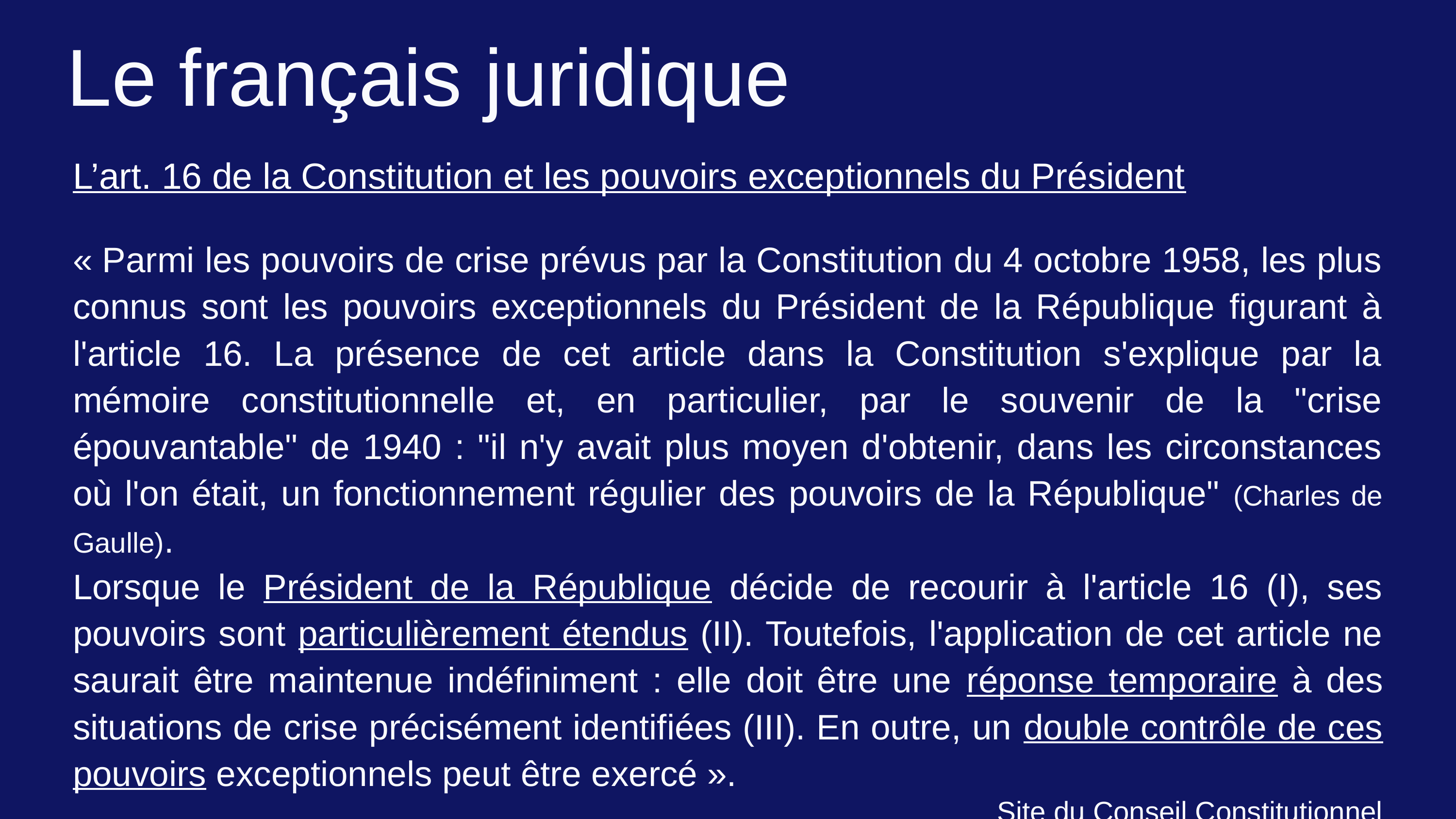

Le français juridique
L’art. 16 de la Constitution et les pouvoirs exceptionnels du Président
« Parmi les pouvoirs de crise prévus par la Constitution du 4 octobre 1958, les plus connus sont les pouvoirs exceptionnels du Président de la République figurant à l'article 16. La présence de cet article dans la Constitution s'explique par la mémoire constitutionnelle et, en particulier, par le souvenir de la "crise épouvantable" de 1940 : "il n'y avait plus moyen d'obtenir, dans les circonstances où l'on était, un fonctionnement régulier des pouvoirs de la République" (Charles de Gaulle).
Lorsque le Président de la République décide de recourir à l'article 16 (I), ses pouvoirs sont particulièrement étendus (II). Toutefois, l'application de cet article ne saurait être maintenue indéfiniment : elle doit être une réponse temporaire à des situations de crise précisément identifiées (III). En outre, un double contrôle de ces pouvoirs exceptionnels peut être exercé ».
Site du Conseil Constitutionnel